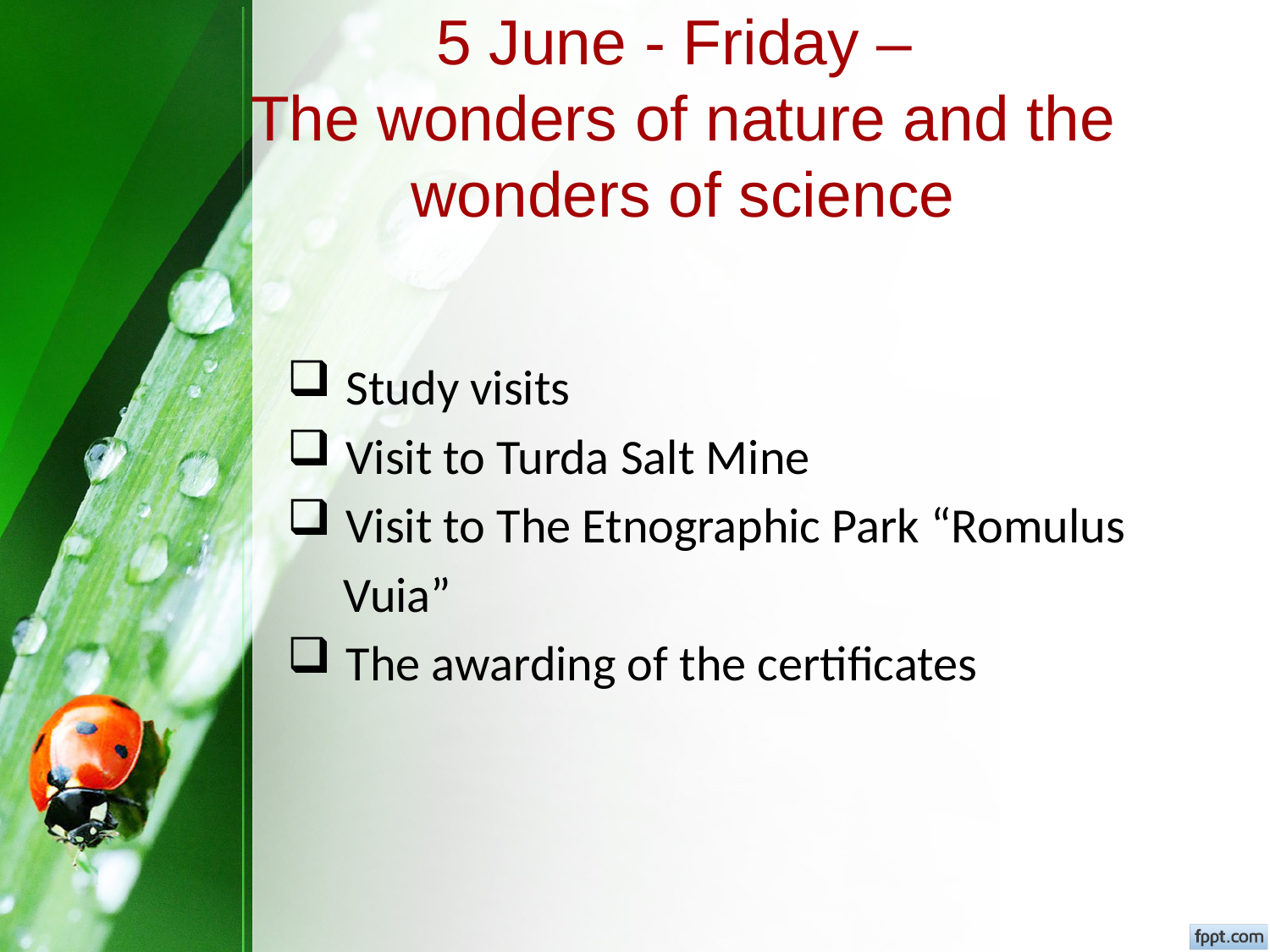

# 5 June - Friday – The wonders of nature and the wonders of science
 Study visits
 Visit to Turda Salt Mine
 Visit to The Etnographic Park “Romulus
     Vuia”
 The awarding of the certificates